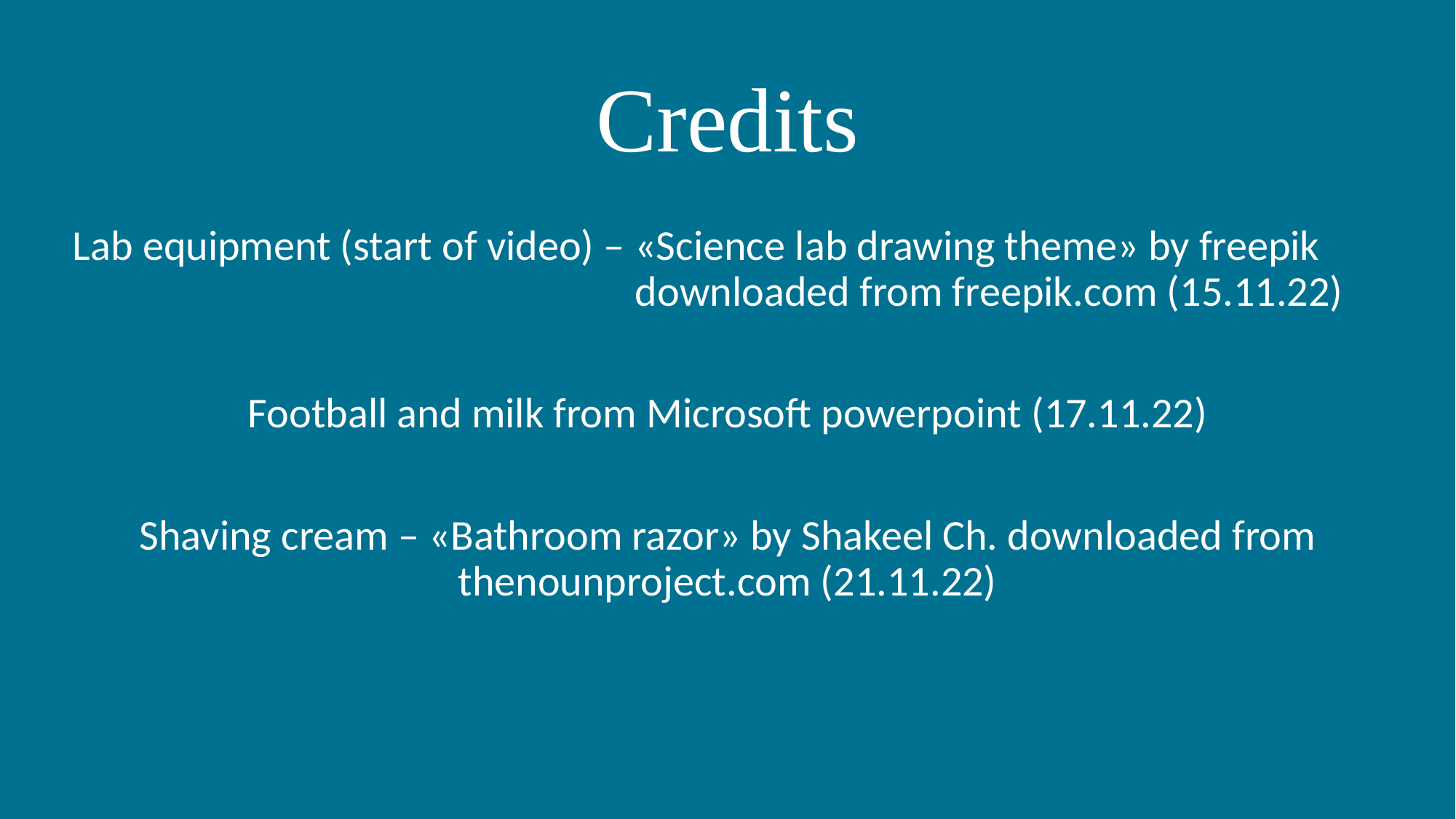

# Credits
Lab equipment (start of video) – «Science lab drawing theme» by freepik 					         downloaded from freepik.com (15.11.22)

Football and milk from Microsoft powerpoint (17.11.22)

Shaving cream – «Bathroom razor» by Shakeel Ch. downloaded from thenounproject.com (21.11.22)